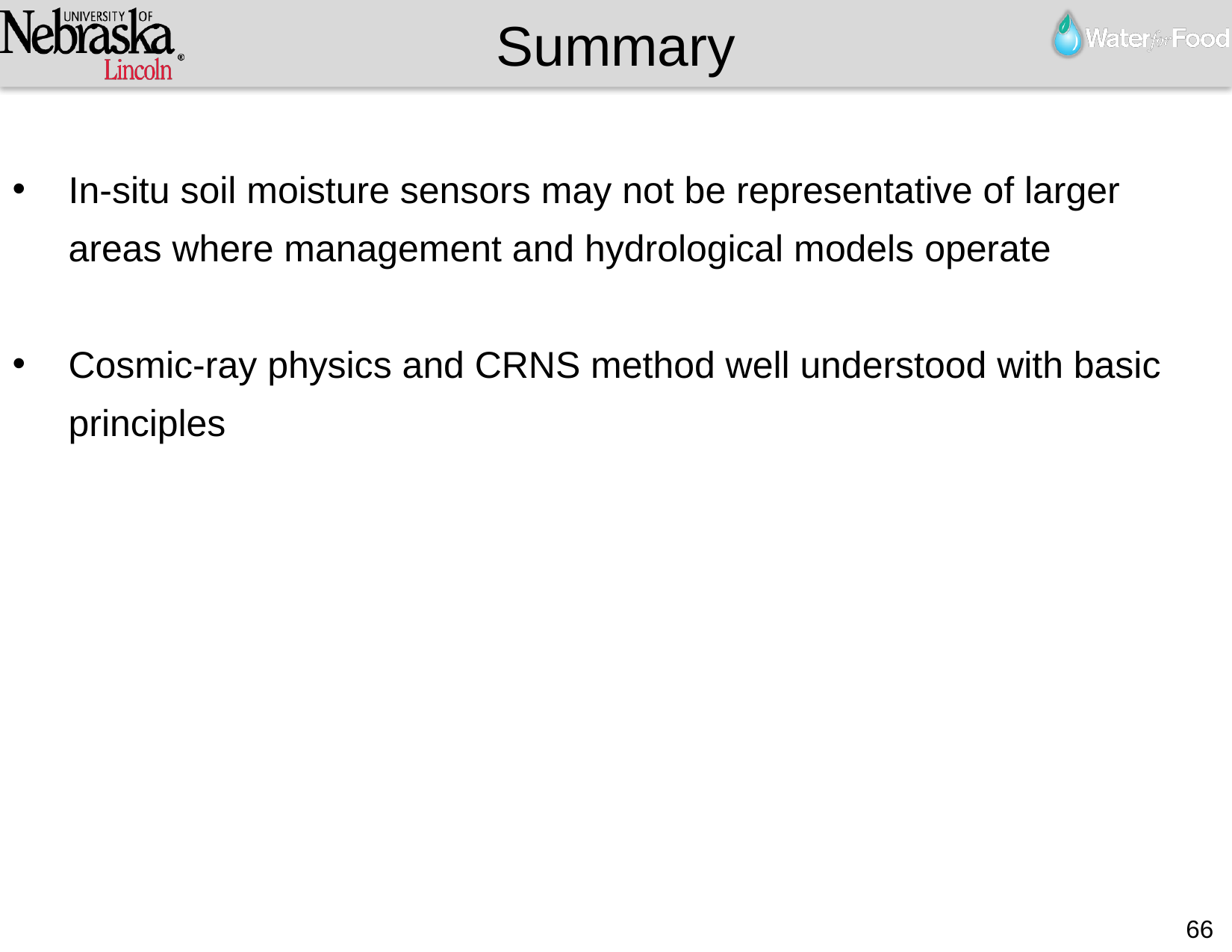

Summary
In-situ soil moisture sensors may not be representative of larger areas where management and hydrological models operate

Cosmic-ray physics and CRNS method well understood with basic principles

66